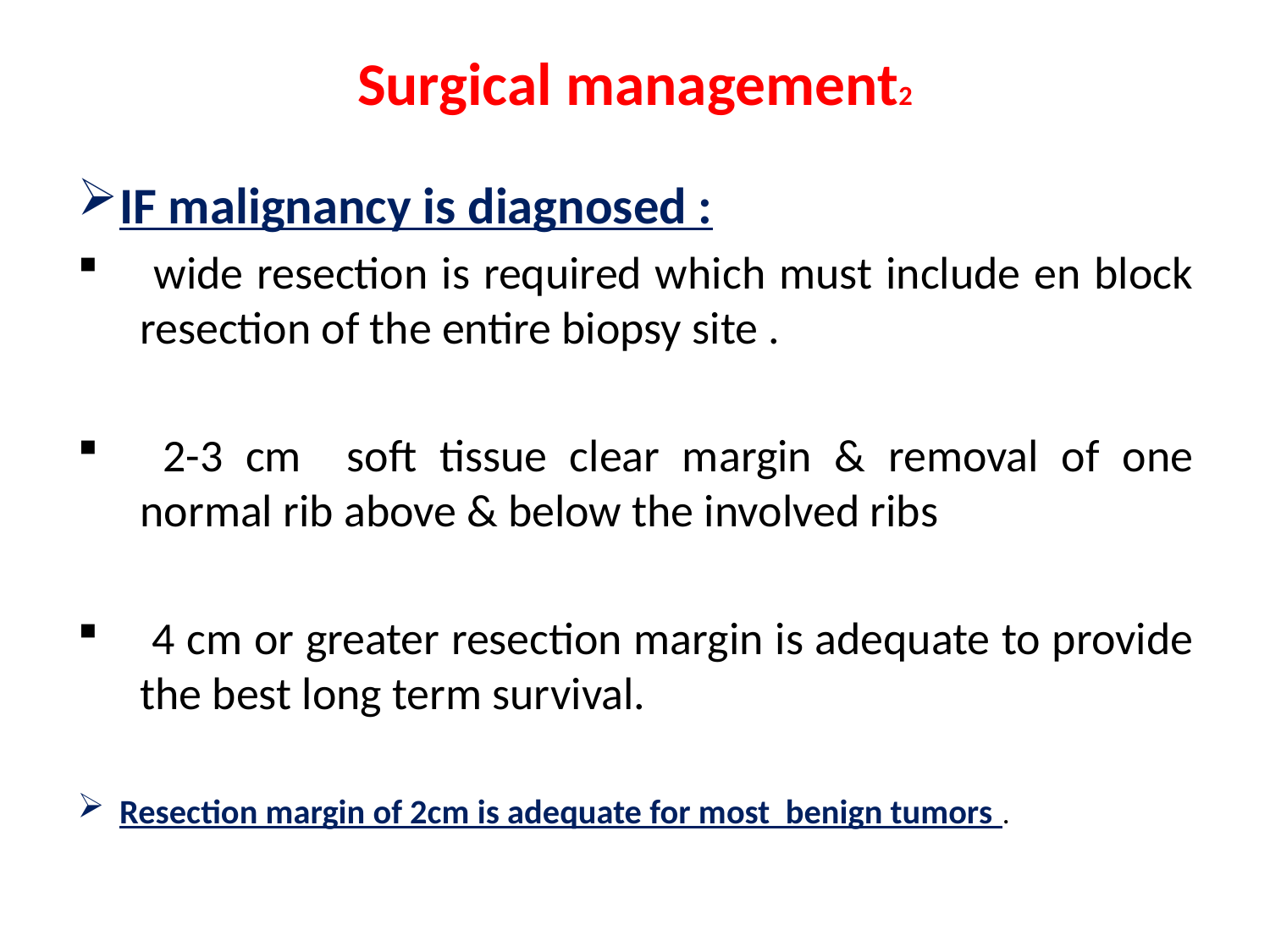

# Surgical management2
IF malignancy is diagnosed :
 wide resection is required which must include en block resection of the entire biopsy site .

 2-3 cm  soft tissue clear margin & removal of one normal rib above & below the involved ribs

 4 cm or greater resection margin is adequate to provide the best long term survival.

Resection margin of 2cm is adequate for most  benign tumors .